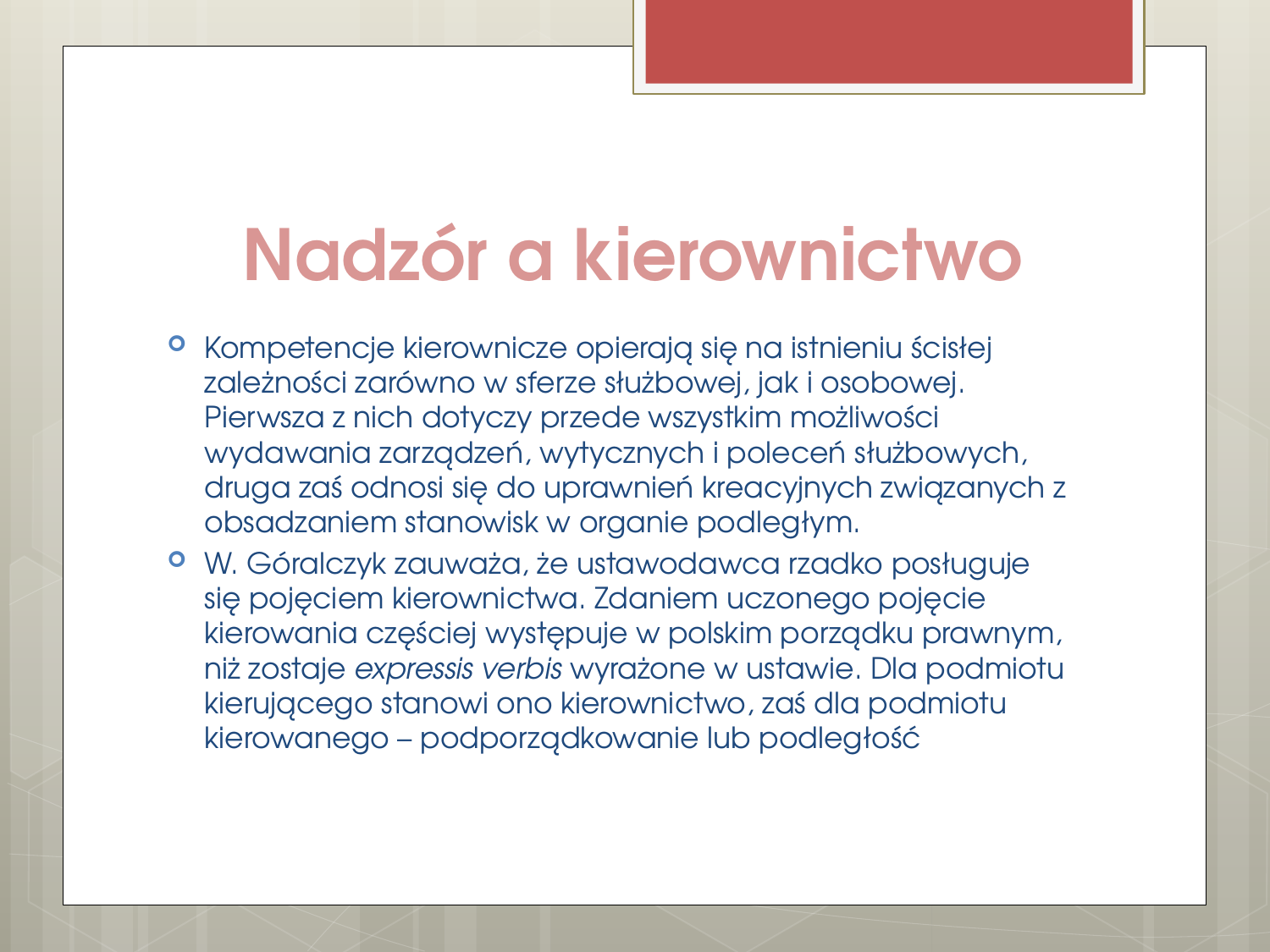

# Nadzór a kierownictwo
Kompetencje kierownicze opierają się na istnieniu ścisłej zależności zarówno w sferze służbowej, jak i osobowej. Pierwsza z nich dotyczy przede wszystkim możliwości wydawania zarządzeń, wytycznych i poleceń służbowych, druga zaś odnosi się do uprawnień kreacyjnych związanych z obsadzaniem stanowisk w organie podległym.
W. Góralczyk zauważa, że ustawodawca rzadko posługuje się pojęciem kierownictwa. Zdaniem uczonego pojęcie kierowania częściej występuje w polskim porządku prawnym, niż zostaje expressis verbis wyrażone w ustawie. Dla podmiotu kierującego stanowi ono kierownictwo, zaś dla podmiotu kierowanego – podporządkowanie lub podległość